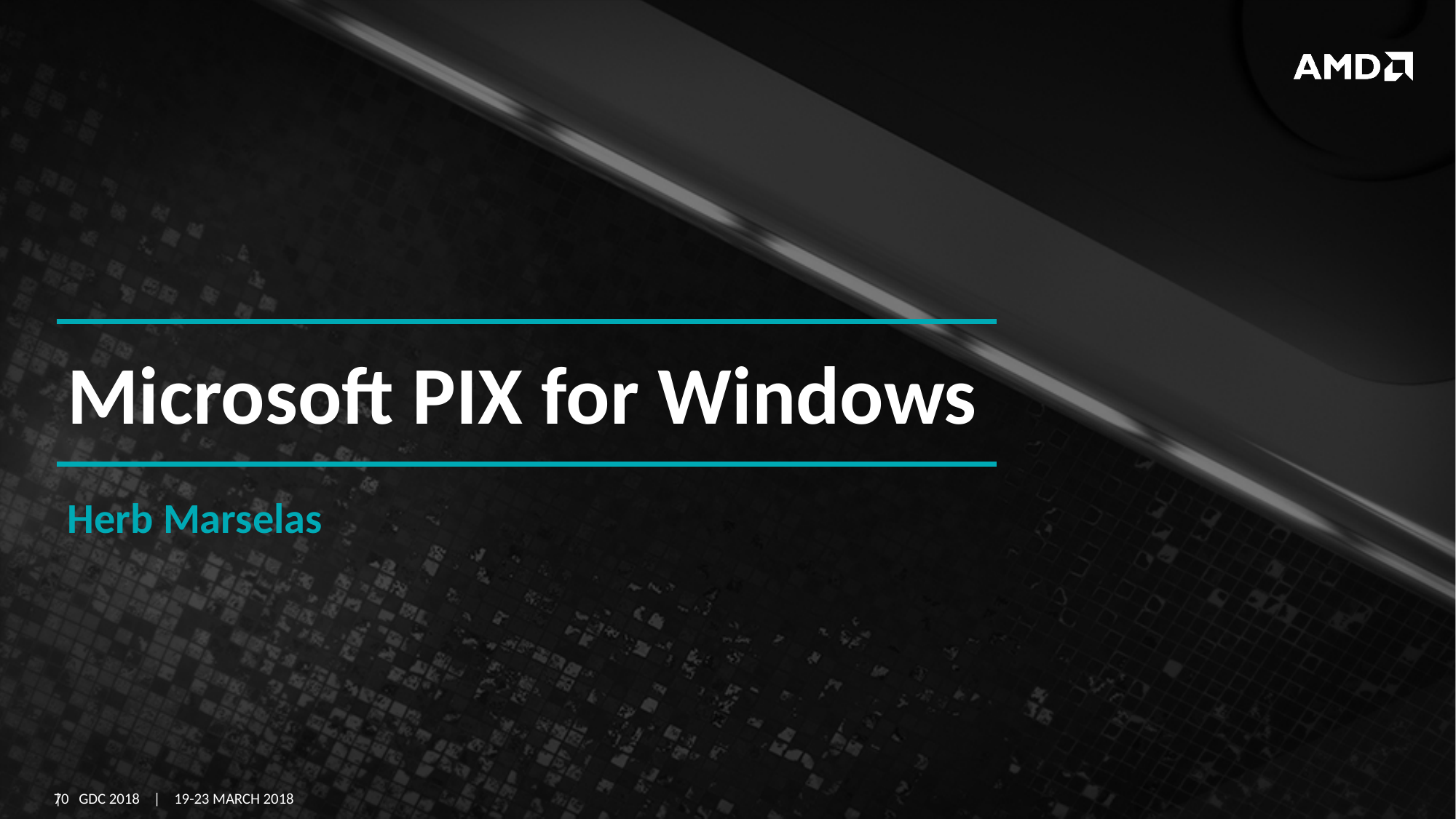

# Microsoft PIX for Windows
Herb Marselas